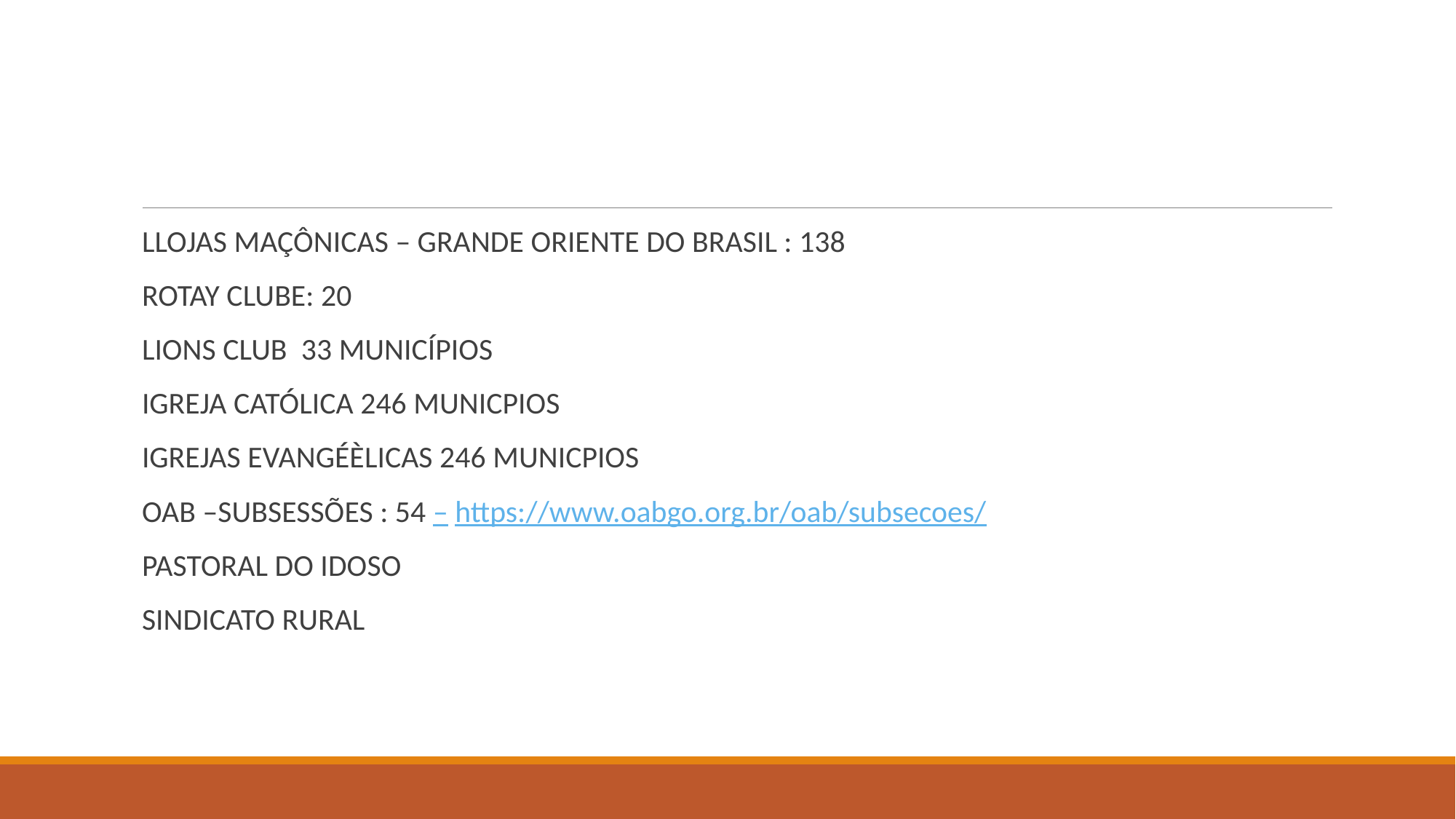

#
LLOJAS MAÇÔNICAS – GRANDE ORIENTE DO BRASIL : 138
ROTAY CLUBE: 20
LIONS CLUB  33 MUNICÍPIOS
IGREJA CATÓLICA 246 MUNICPIOS
IGREJAS EVANGÉÈLICAS 246 MUNICPIOS
OAB –SUBSESSÕES : 54 – https://www.oabgo.org.br/oab/subsecoes/
PASTORAL DO IDOSO
SINDICATO RURAL